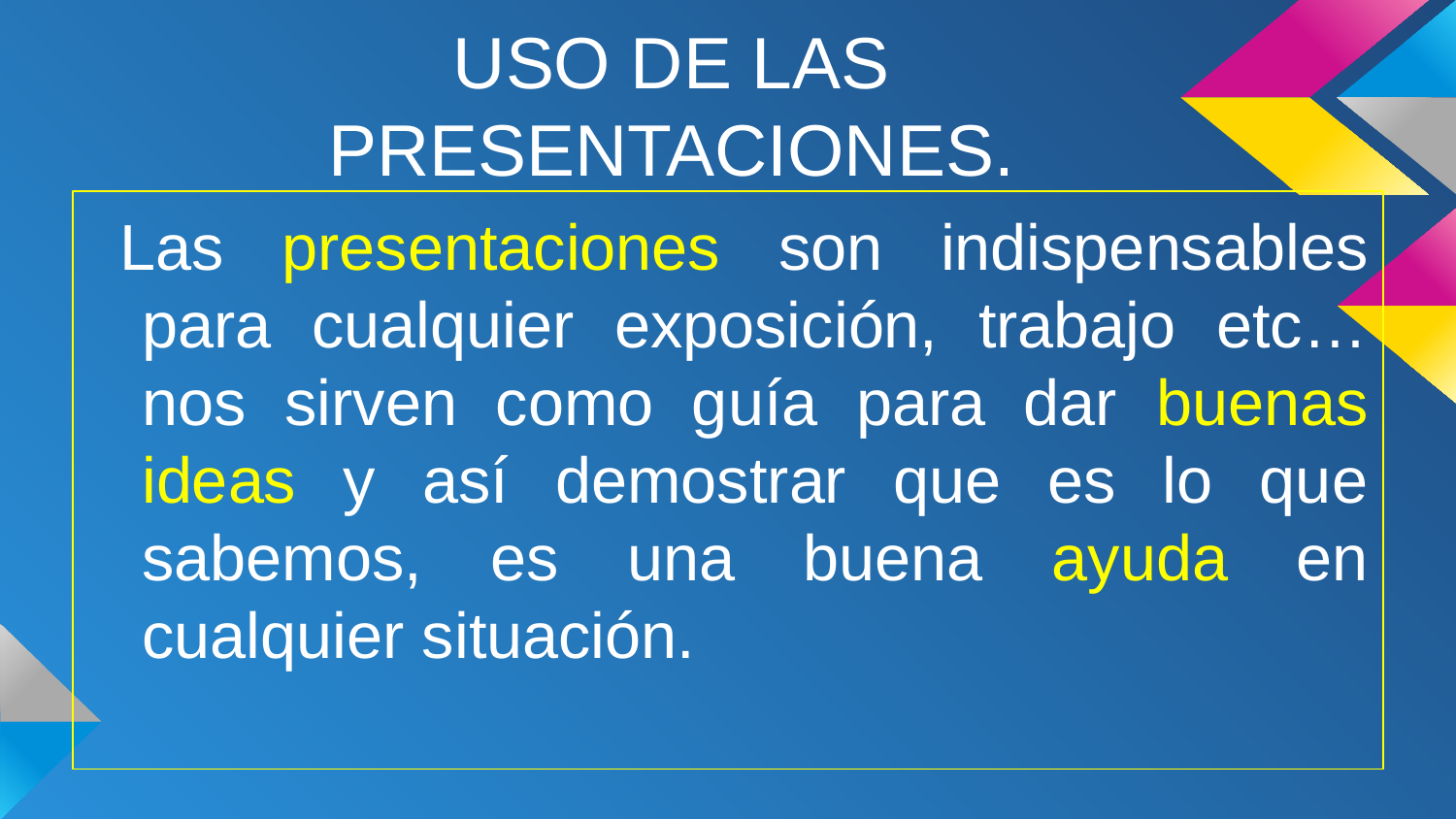

# USO DE LAS PRESENTACIONES.
Las presentaciones son indispensables para cualquier exposición, trabajo etc… nos sirven como guía para dar buenas ideas y así demostrar que es lo que sabemos, es una buena ayuda en cualquier situación.